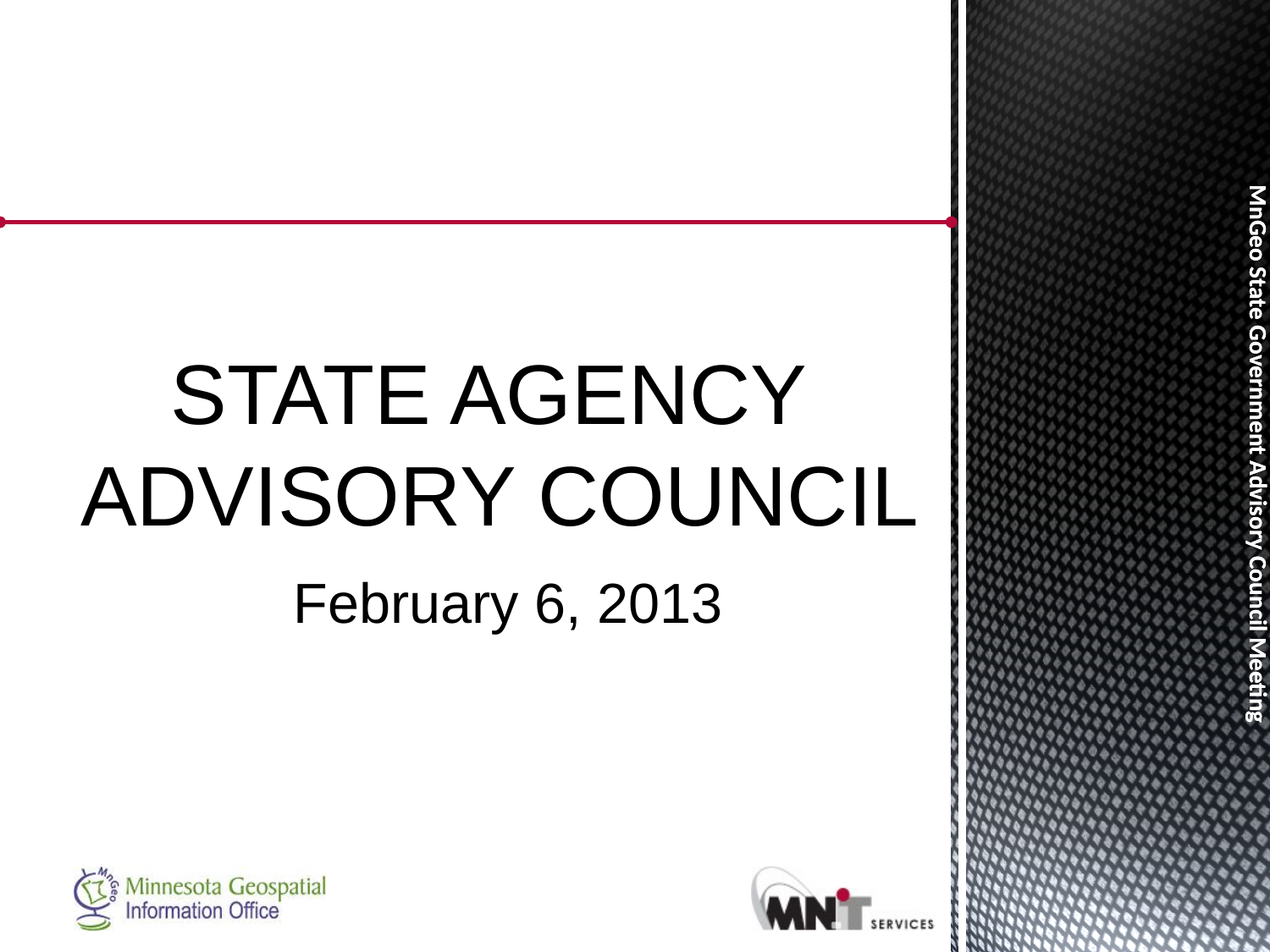

# State Agency Advisory Council
February 6, 2013